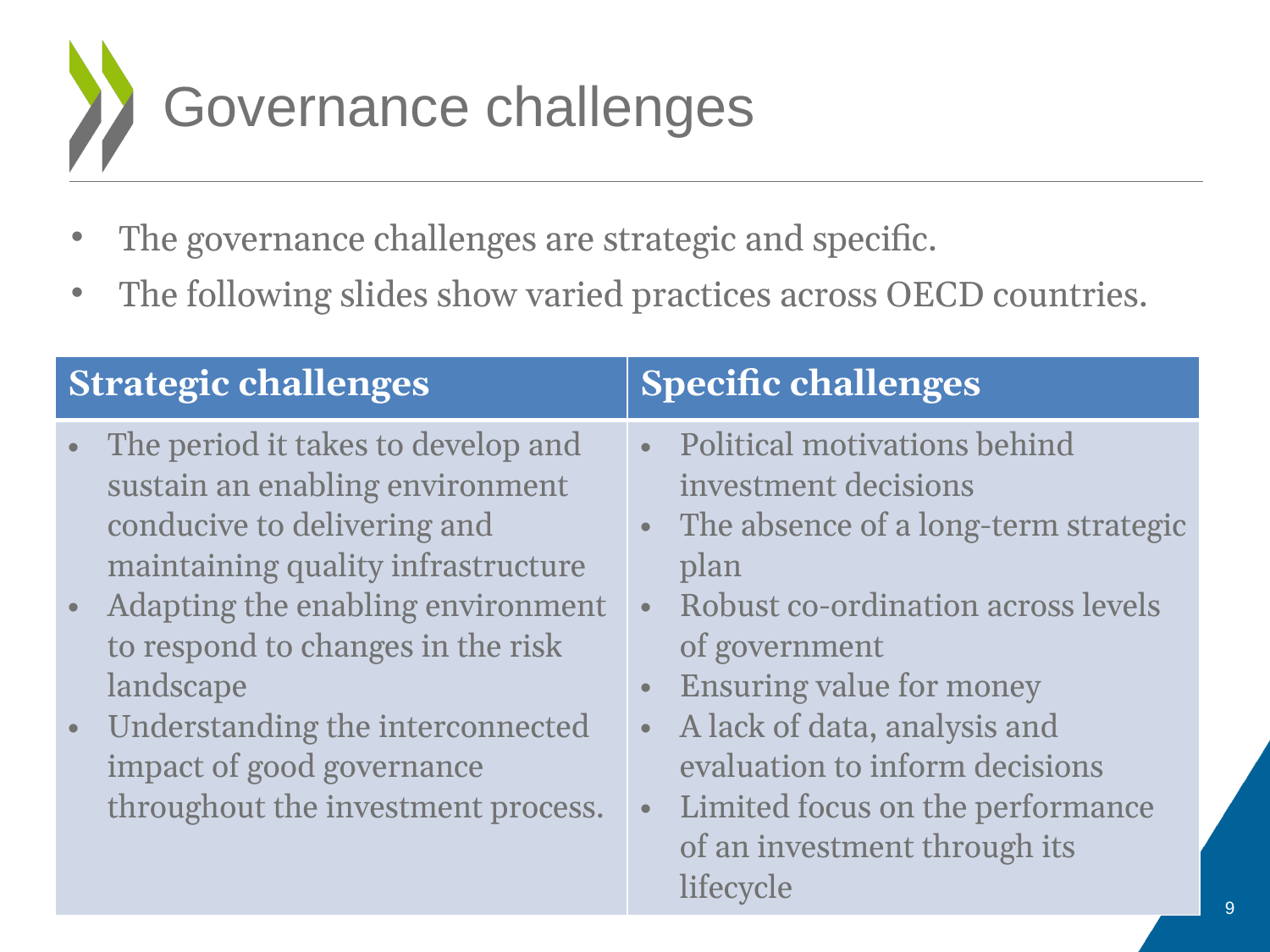

# Governance challenges
The governance challenges are strategic and specific.
The following slides show varied practices across OECD countries.
| Strategic challenges | Specific challenges |
| --- | --- |
| The period it takes to develop and sustain an enabling environment conducive to delivering and maintaining quality infrastructure Adapting the enabling environment to respond to changes in the risk landscape Understanding the interconnected impact of good governance throughout the investment process. | Political motivations behind investment decisions The absence of a long-term strategic plan Robust co-ordination across levels of government Ensuring value for money A lack of data, analysis and evaluation to inform decisions Limited focus on the performance of an investment through its lifecycle |
9